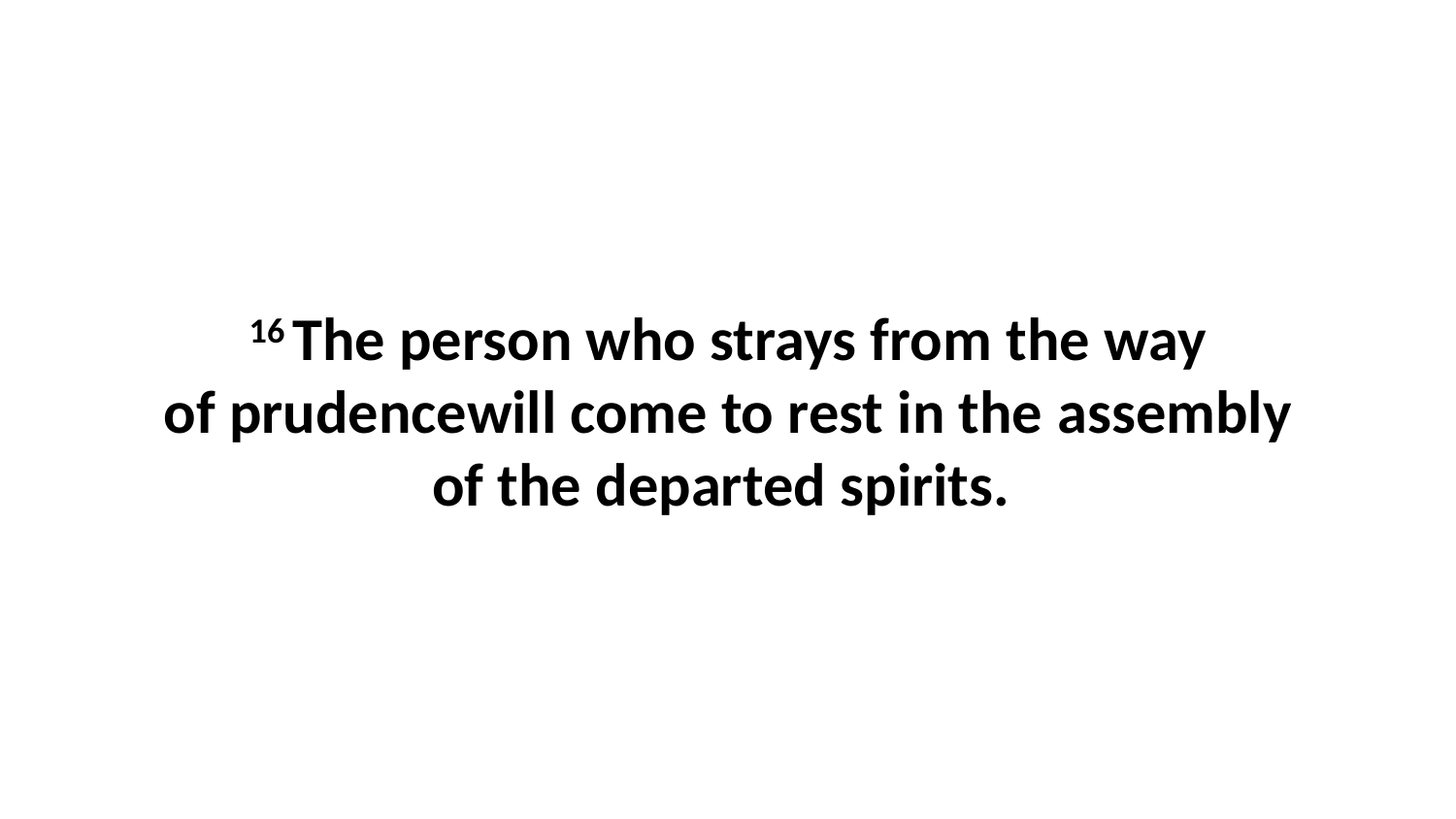

16 The person who strays from the way of prudencewill come to rest in the assembly of the departed spirits.